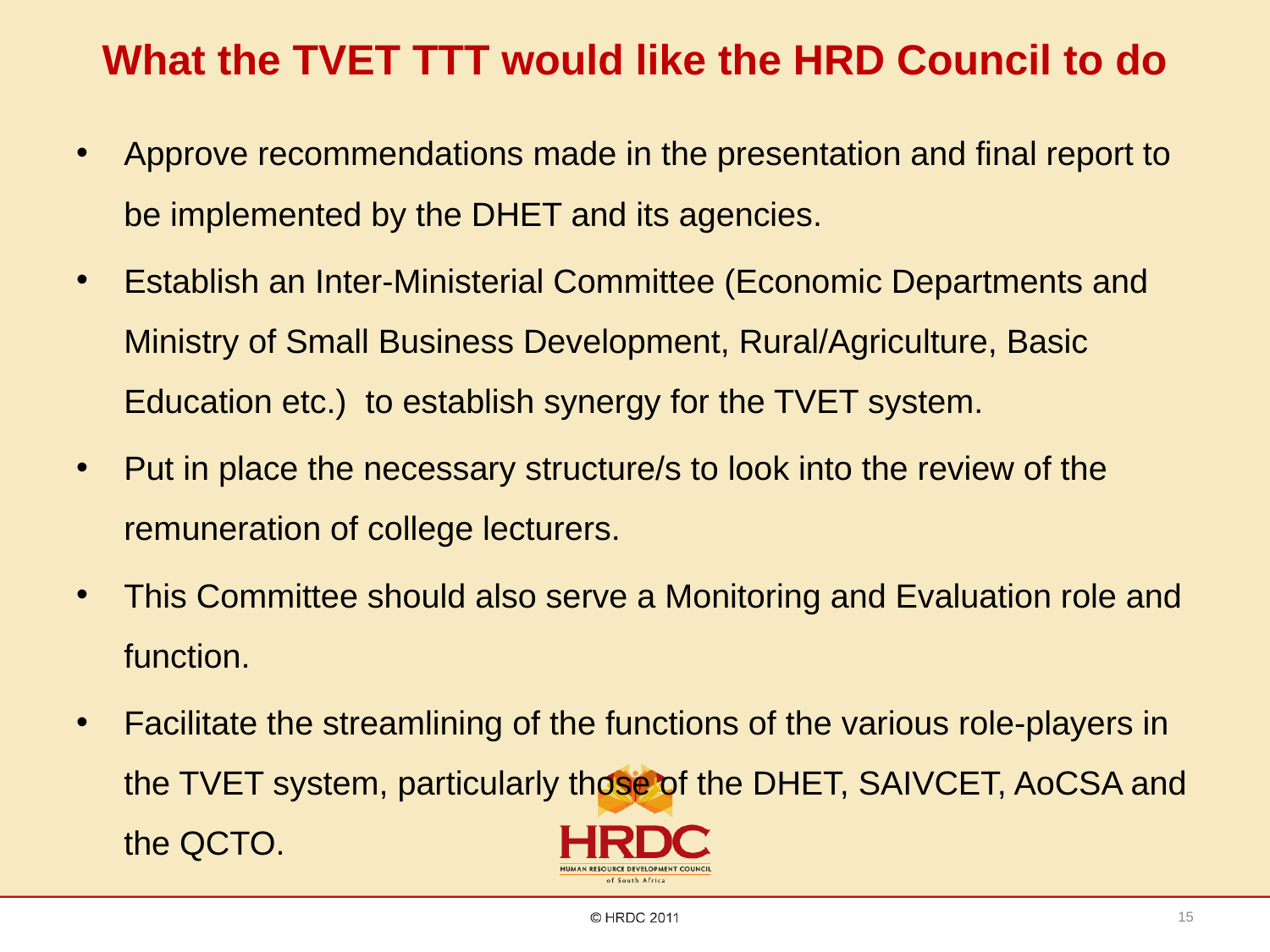

# What the TVET TTT would like the HRD Council to do
Approve recommendations made in the presentation and final report to be implemented by the DHET and its agencies.
Establish an Inter-Ministerial Committee (Economic Departments and Ministry of Small Business Development, Rural/Agriculture, Basic Education etc.)  to establish synergy for the TVET system.
Put in place the necessary structure/s to look into the review of the remuneration of college lecturers.
This Committee should also serve a Monitoring and Evaluation role and function.
Facilitate the streamlining of the functions of the various role-players in the TVET system, particularly those of the DHET, SAIVCET, AoCSA and the QCTO.

15